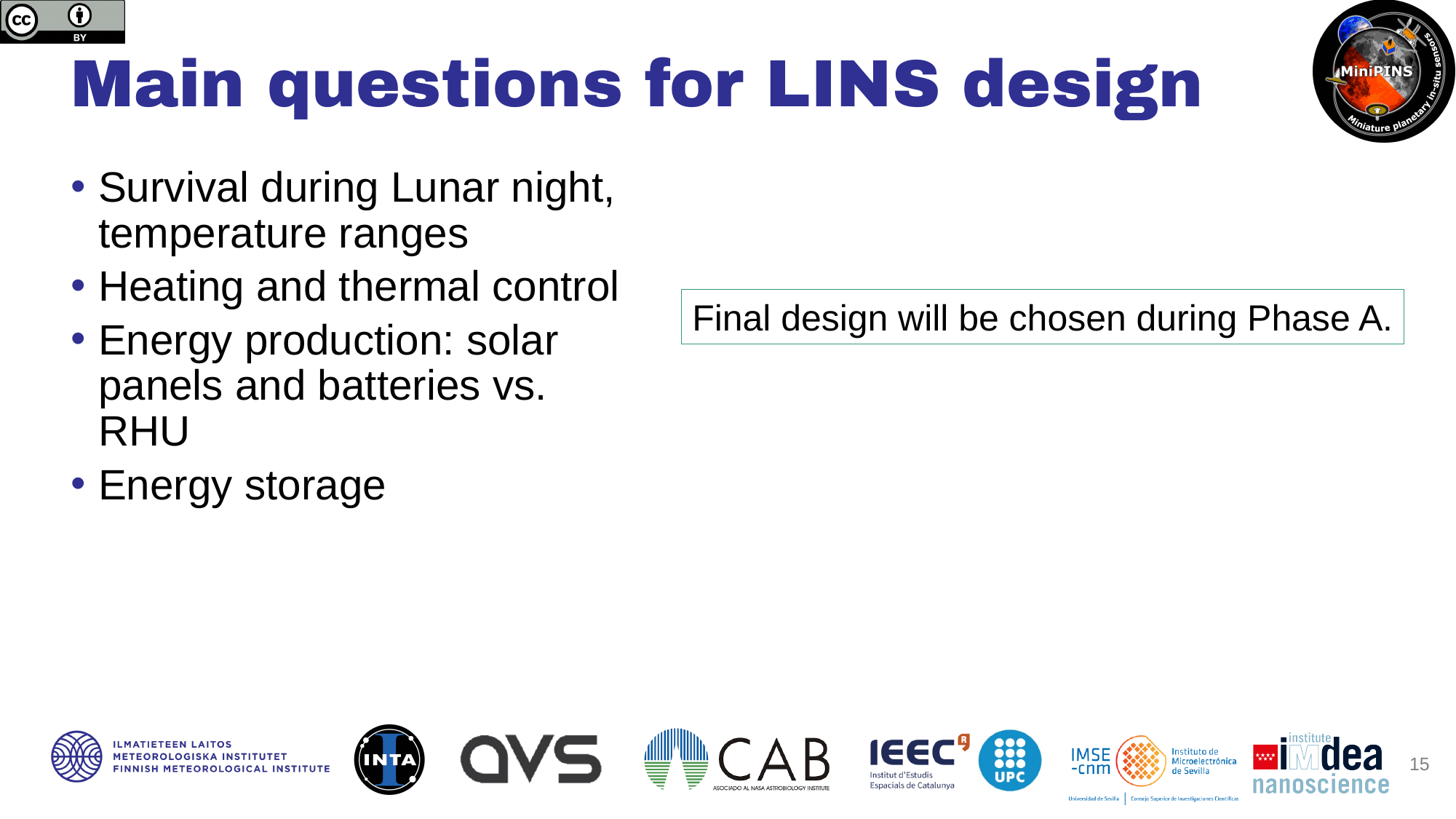

# Main questions for LINS design
Survival during Lunar night, temperature ranges
Heating and thermal control
Energy production: solar panels and batteries vs. RHU
Energy storage
Final design will be chosen during Phase A.
15